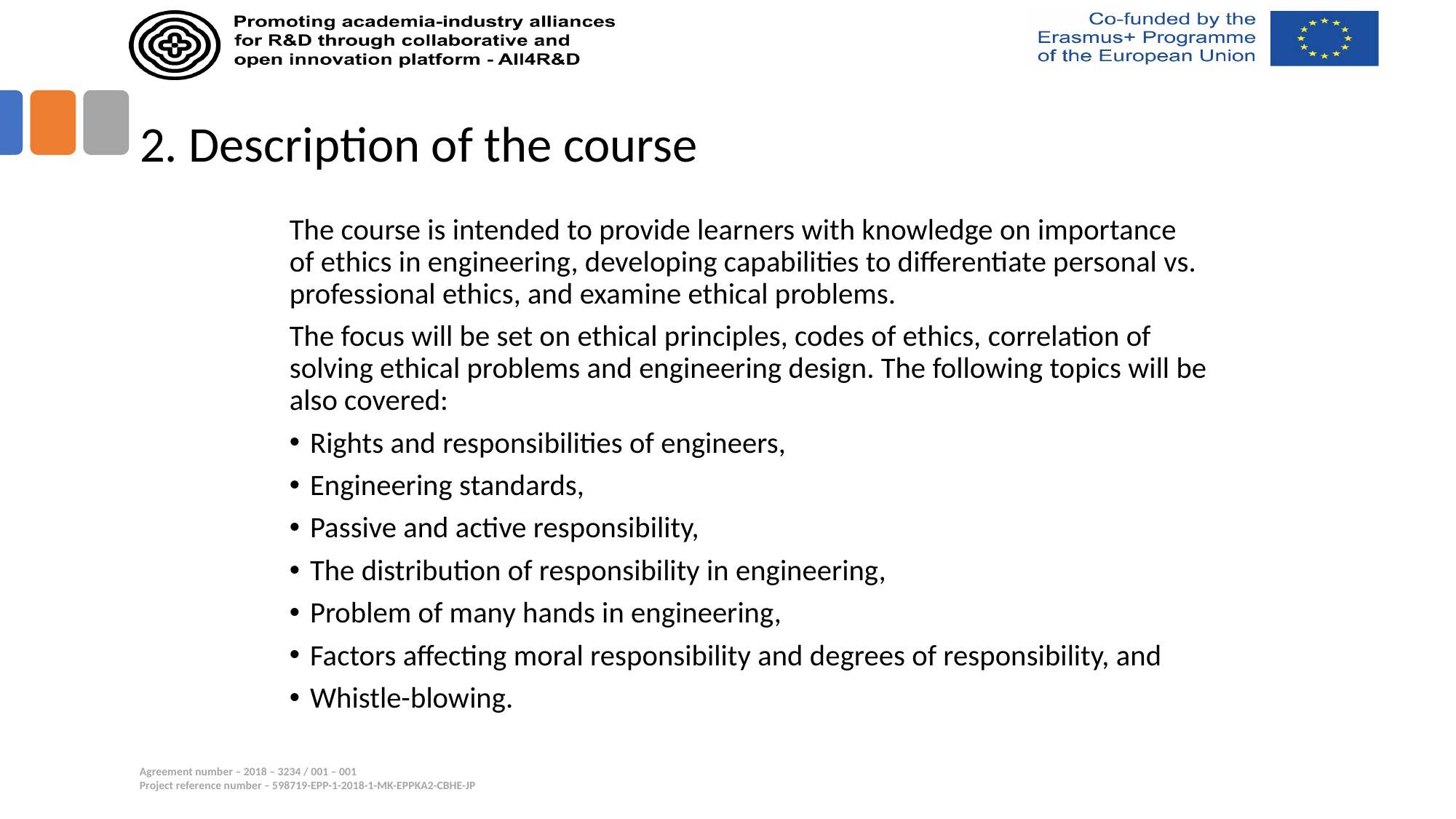

# 2. Description of the course
The course is intended to provide learners with knowledge on importance of ethics in engineering, developing capabilities to differentiate personal vs. professional ethics, and examine ethical problems.
The focus will be set on ethical principles, codes of ethics, correlation of solving ethical problems and engineering design. The following topics will be also covered:
Rights and responsibilities of engineers,
Engineering standards,
Passive and active responsibility,
The distribution of responsibility in engineering,
Problem of many hands in engineering,
Factors affecting moral responsibility and degrees of responsibility, and
Whistle-blowing.